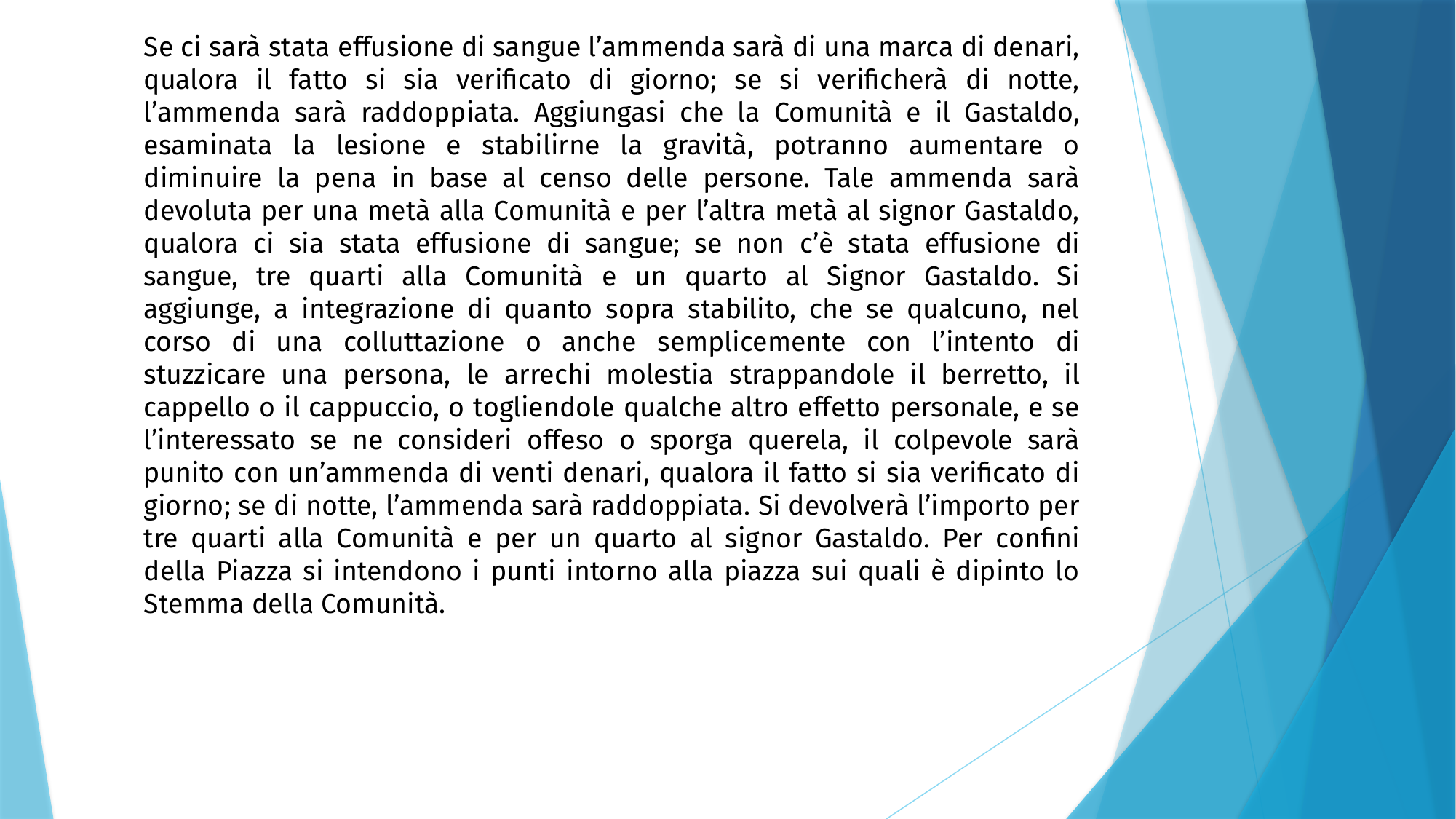

Se ci sarà stata effusione di sangue l’ammenda sarà di una marca di denari, qualora il fatto si sia verificato di giorno; se si verificherà di notte, l’ammenda sarà raddoppiata. Aggiungasi che la Comunità e il Gastaldo, esaminata la lesione e stabilirne la gravità, potranno aumentare o diminuire la pena in base al censo delle persone. Tale ammenda sarà devoluta per una metà alla Comunità e per l’altra metà al signor Gastaldo, qualora ci sia stata effusione di sangue; se non c’è stata effusione di sangue, tre quarti alla Comunità e un quarto al Signor Gastaldo. Si aggiunge, a integrazione di quanto sopra stabilito, che se qualcuno, nel corso di una colluttazione o anche semplicemente con l’intento di stuzzicare una persona, le arrechi molestia strappandole il berretto, il cappello o il cappuccio, o togliendole qualche altro effetto personale, e se l’interessato se ne consideri offeso o sporga querela, il colpevole sarà punito con un’ammenda di venti denari, qualora il fatto si sia verificato di giorno; se di notte, l’ammenda sarà raddoppiata. Si devolverà l’importo per tre quarti alla Comunità e per un quarto al signor Gastaldo. Per confini della Piazza si intendono i punti intorno alla piazza sui quali è dipinto lo Stemma della Comunità.